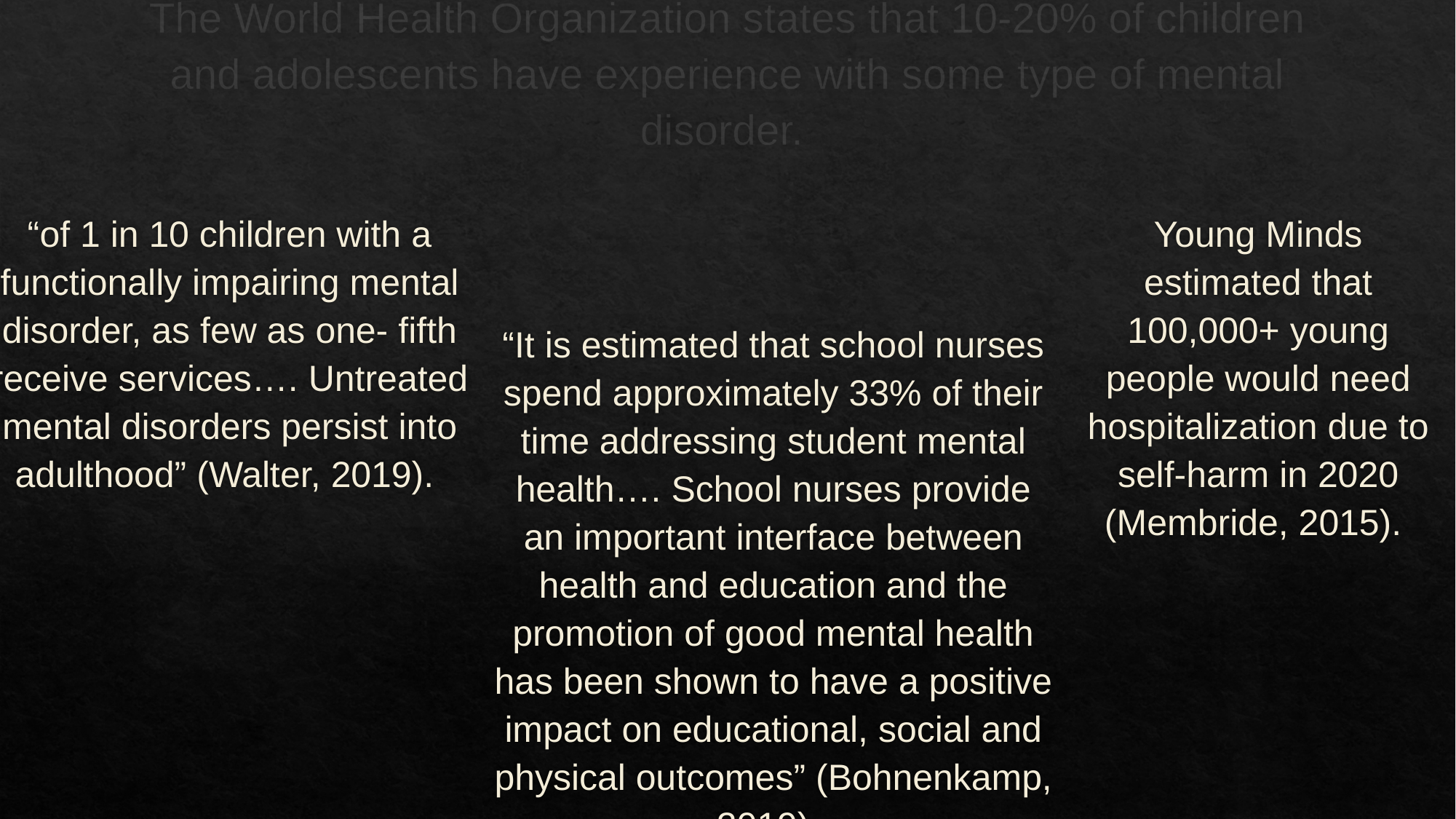

The World Health Organization states that 10-20% of children and adolescents have experience with some type of mental disorder.
Young Minds estimated that 100,000+ young people would need hospitalization due to self-harm in 2020 (Membride, 2015).
“of 1 in 10 children with a functionally impairing mental disorder, as few as one- fifth receive services…. Untreated mental disorders persist into adulthood” (Walter, 2019).
“It is estimated that school nurses spend approximately 33% of their time addressing student mental health…. School nurses provide an important interface between health and education and the promotion of good mental health has been shown to have a positive impact on educational, social and physical outcomes” (Bohnenkamp, 2019).